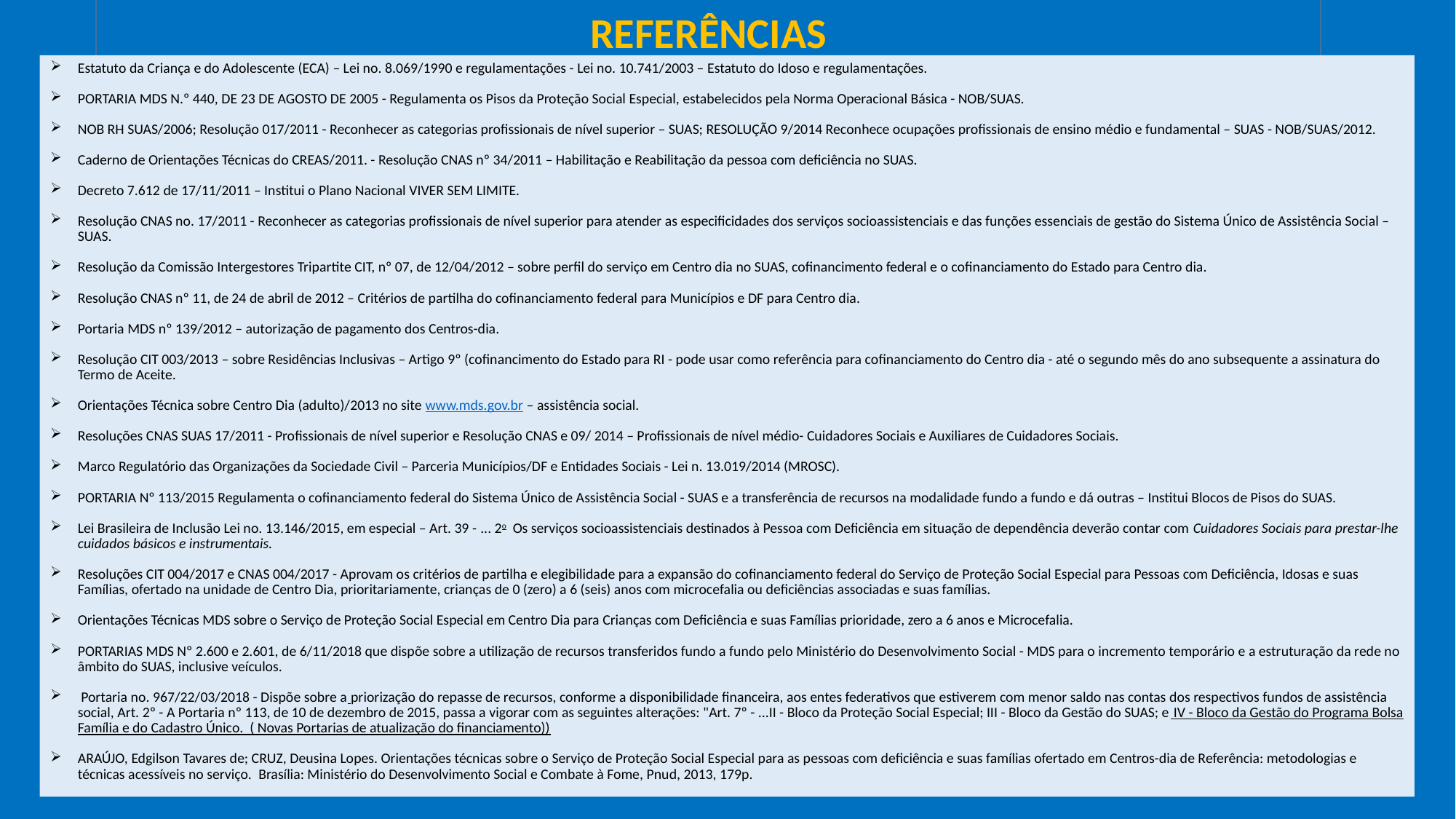

REFERÊNCIAS
Estatuto da Criança e do Adolescente (ECA) – Lei no. 8.069/1990 e regulamentações - Lei no. 10.741/2003 – Estatuto do Idoso e regulamentações.
PORTARIA MDS N.º 440, DE 23 DE AGOSTO DE 2005 - Regulamenta os Pisos da Proteção Social Especial, estabelecidos pela Norma Operacional Básica - NOB/SUAS.
NOB RH SUAS/2006; Resolução 017/2011 - Reconhecer as categorias profissionais de nível superior – SUAS; RESOLUÇÃO 9/2014 Reconhece ocupações profissionais de ensino médio e fundamental – SUAS - NOB/SUAS/2012.
Caderno de Orientações Técnicas do CREAS/2011. - Resolução CNAS nº 34/2011 – Habilitação e Reabilitação da pessoa com deficiência no SUAS.
Decreto 7.612 de 17/11/2011 – Institui o Plano Nacional VIVER SEM LIMITE.
Resolução CNAS no. 17/2011 - Reconhecer as categorias profissionais de nível superior para atender as especificidades dos serviços socioassistenciais e das funções essenciais de gestão do Sistema Único de Assistência Social – SUAS.
Resolução da Comissão Intergestores Tripartite CIT, nº 07, de 12/04/2012 – sobre perfil do serviço em Centro dia no SUAS, cofinancimento federal e o cofinanciamento do Estado para Centro dia.
Resolução CNAS nº 11, de 24 de abril de 2012 – Critérios de partilha do cofinanciamento federal para Municípios e DF para Centro dia.
Portaria MDS nº 139/2012 – autorização de pagamento dos Centros-dia.
Resolução CIT 003/2013 – sobre Residências Inclusivas – Artigo 9º (cofinancimento do Estado para RI - pode usar como referência para cofinanciamento do Centro dia - até o segundo mês do ano subsequente a assinatura do Termo de Aceite.
Orientações Técnica sobre Centro Dia (adulto)/2013 no site www.mds.gov.br – assistência social.
Resoluções CNAS SUAS 17/2011 - Profissionais de nível superior e Resolução CNAS e 09/ 2014 – Profissionais de nível médio- Cuidadores Sociais e Auxiliares de Cuidadores Sociais.
Marco Regulatório das Organizações da Sociedade Civil – Parceria Municípios/DF e Entidades Sociais - Lei n. 13.019/2014 (MROSC).
PORTARIA Nº 113/2015 Regulamenta o cofinanciamento federal do Sistema Único de Assistência Social - SUAS e a transferência de recursos na modalidade fundo a fundo e dá outras – Institui Blocos de Pisos do SUAS.
Lei Brasileira de Inclusão Lei no. 13.146/2015, em especial – Art. 39 - ... 2o  Os serviços socioassistenciais destinados à Pessoa com Deficiência em situação de dependência deverão contar com Cuidadores Sociais para prestar-lhe cuidados básicos e instrumentais.
Resoluções CIT 004/2017 e CNAS 004/2017 - Aprovam os critérios de partilha e elegibilidade para a expansão do cofinanciamento federal do Serviço de Proteção Social Especial para Pessoas com Deficiência, Idosas e suas Famílias, ofertado na unidade de Centro Dia, prioritariamente, crianças de 0 (zero) a 6 (seis) anos com microcefalia ou deficiências associadas e suas famílias.
Orientações Técnicas MDS sobre o Serviço de Proteção Social Especial em Centro Dia para Crianças com Deficiência e suas Famílias prioridade, zero a 6 anos e Microcefalia.
PORTARIAS MDS Nº 2.600 e 2.601, de 6/11/2018 que dispõe sobre a utilização de recursos transferidos fundo a fundo pelo Ministério do Desenvolvimento Social - MDS para o incremento temporário e a estruturação da rede no âmbito do SUAS, inclusive veículos.
 Portaria no. 967/22/03/2018 - Dispõe sobre a priorização do repasse de recursos, conforme a disponibilidade financeira, aos entes federativos que estiverem com menor saldo nas contas dos respectivos fundos de assistência social, Art. 2º - A Portaria nº 113, de 10 de dezembro de 2015, passa a vigorar com as seguintes alterações: "Art. 7º - ...II - Bloco da Proteção Social Especial; III - Bloco da Gestão do SUAS; e IV - Bloco da Gestão do Programa Bolsa Família e do Cadastro Único.  ( Novas Portarias de atualização do financiamento))
ARAÚJO, Edgilson Tavares de; CRUZ, Deusina Lopes. Orientações técnicas sobre o Serviço de Proteção Social Especial para as pessoas com deficiência e suas famílias ofertado em Centros-dia de Referência: metodologias e técnicas acessíveis no serviço.  Brasília: Ministério do Desenvolvimento Social e Combate à Fome, Pnud, 2013, 179p.